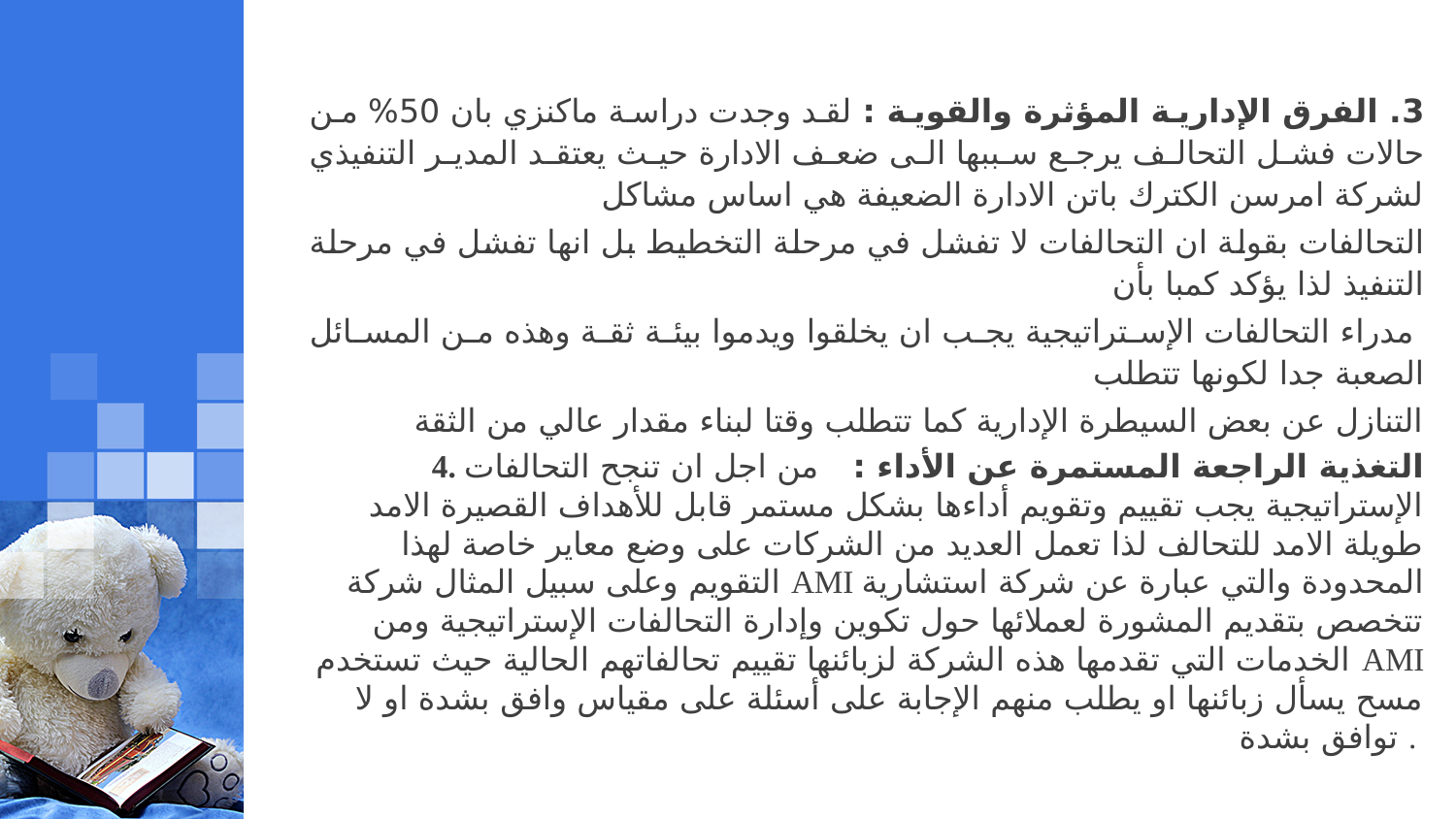

3. الفرق الإدارية المؤثرة والقوية : لقد وجدت دراسة ماكنزي بان 50% من حالات فشل التحالف يرجع سببها الى ضعف الادارة حيث يعتقد المدير التنفيذي لشركة امرسن الكترك باتن الادارة الضعيفة هي اساس مشاكل
التحالفات بقولة ان التحالفات لا تفشل في مرحلة التخطيط بل انها تفشل في مرحلة التنفيذ لذا يؤكد كمبا بأن
 مدراء التحالفات الإستراتيجية يجب ان يخلقوا ويدموا بيئة ثقة وهذه من المسائل الصعبة جدا لكونها تتطلب
التنازل عن بعض السيطرة الإدارية كما تتطلب وقتا لبناء مقدار عالي من الثقة
4. التغذية الراجعة المستمرة عن الأداء :   من اجل ان تنجح التحالفات الإستراتيجية يجب تقييم وتقويم أداءها بشكل مستمر قابل للأهداف القصيرة الامد طويلة الامد للتحالف لذا تعمل العديد من الشركات على وضع معاير خاصة لهذا التقويم وعلى سبيل المثال شركة AMI المحدودة والتي عبارة عن شركة استشارية تتخصص بتقديم المشورة لعملائها حول تكوين وإدارة التحالفات الإستراتيجية ومن الخدمات التي تقدمها هذه الشركة لزبائنها تقييم تحالفاتهم الحالية حيث تستخدم AMI مسح يسأل زبائنها او يطلب منهم الإجابة على أسئلة على مقياس وافق بشدة او لا توافق بشدة .